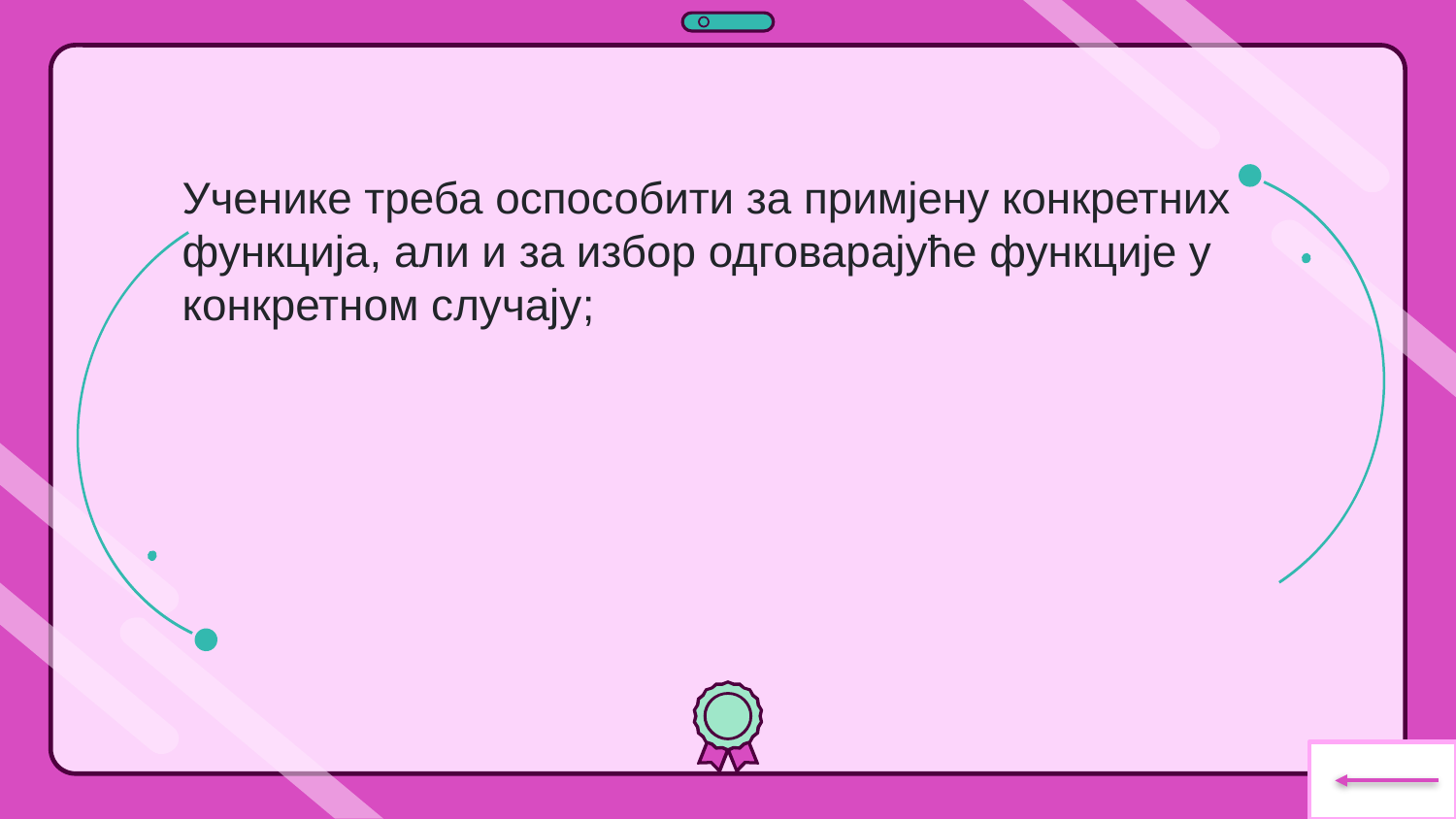

Ученике треба оспособити за примјену конкретних функција, али и за избор одговарајуће функције у конкретном случају;